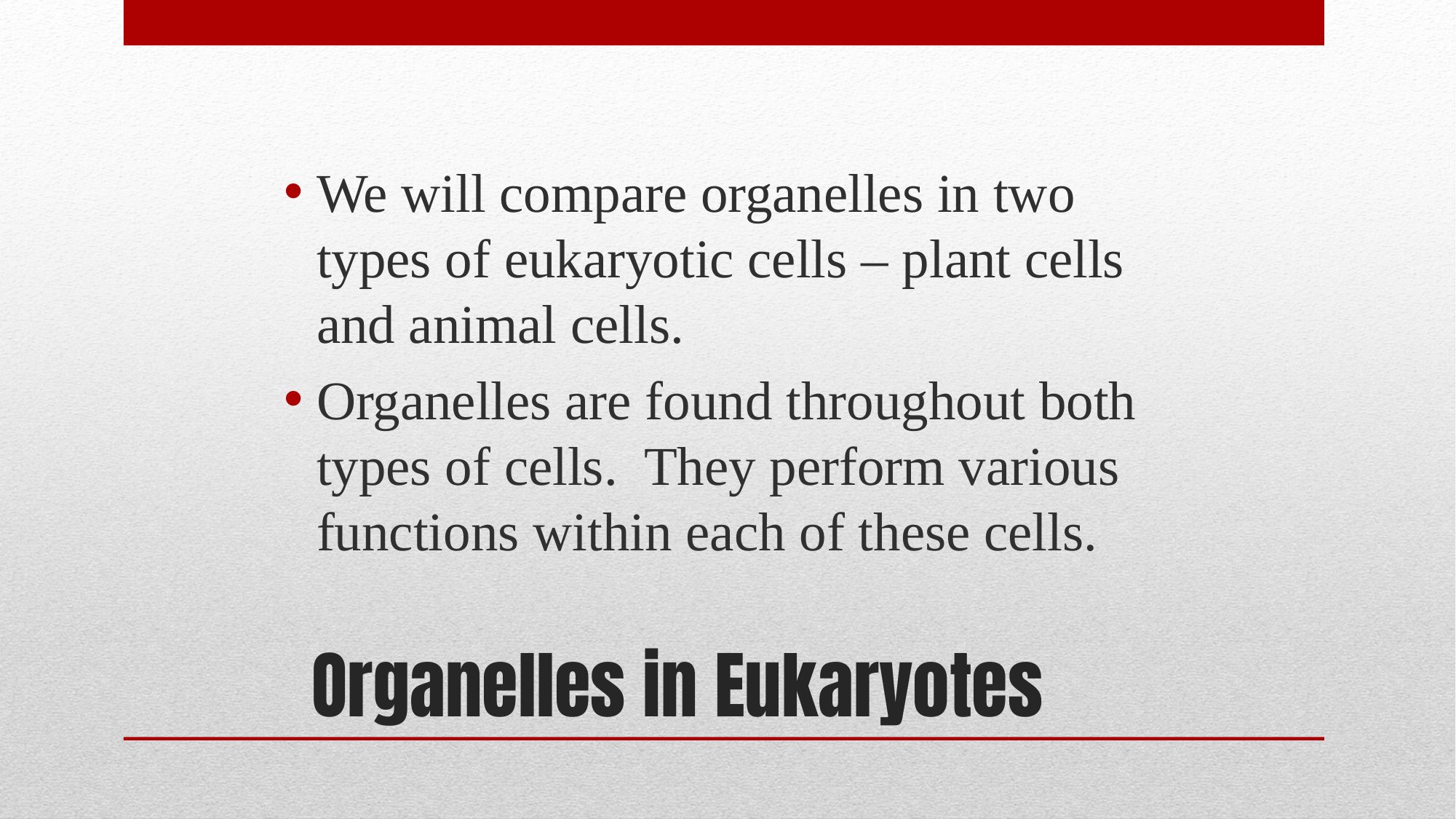

We will compare organelles in two types of eukaryotic cells – plant cells and animal cells.
Organelles are found throughout both types of cells.  They perform various functions within each of these cells.
# Organelles in Eukaryotes